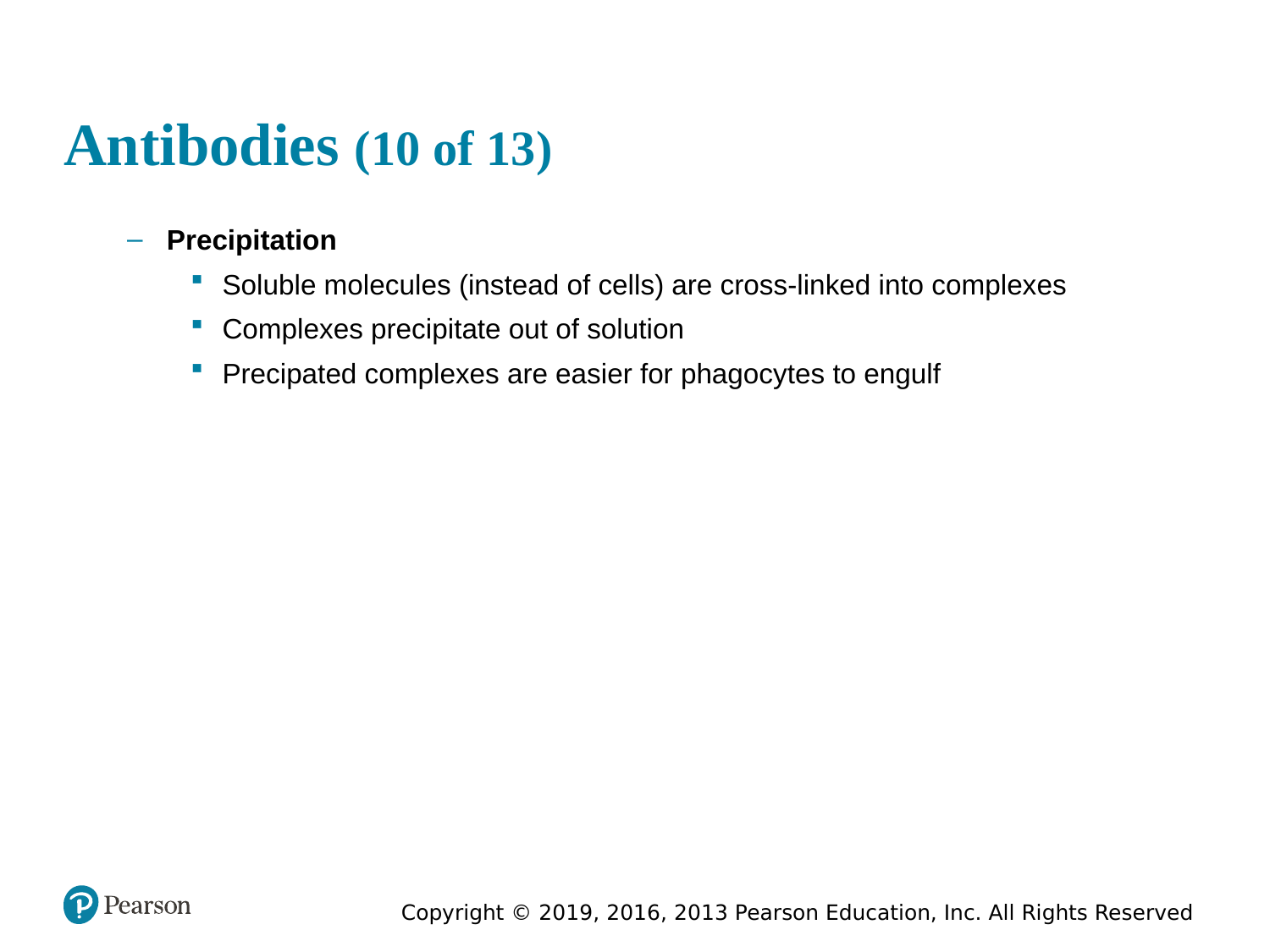

# Antibodies (10 of 13)
Precipitation
Soluble molecules (instead of cells) are cross-linked into complexes
Complexes precipitate out of solution
Precipated complexes are easier for phagocytes to engulf